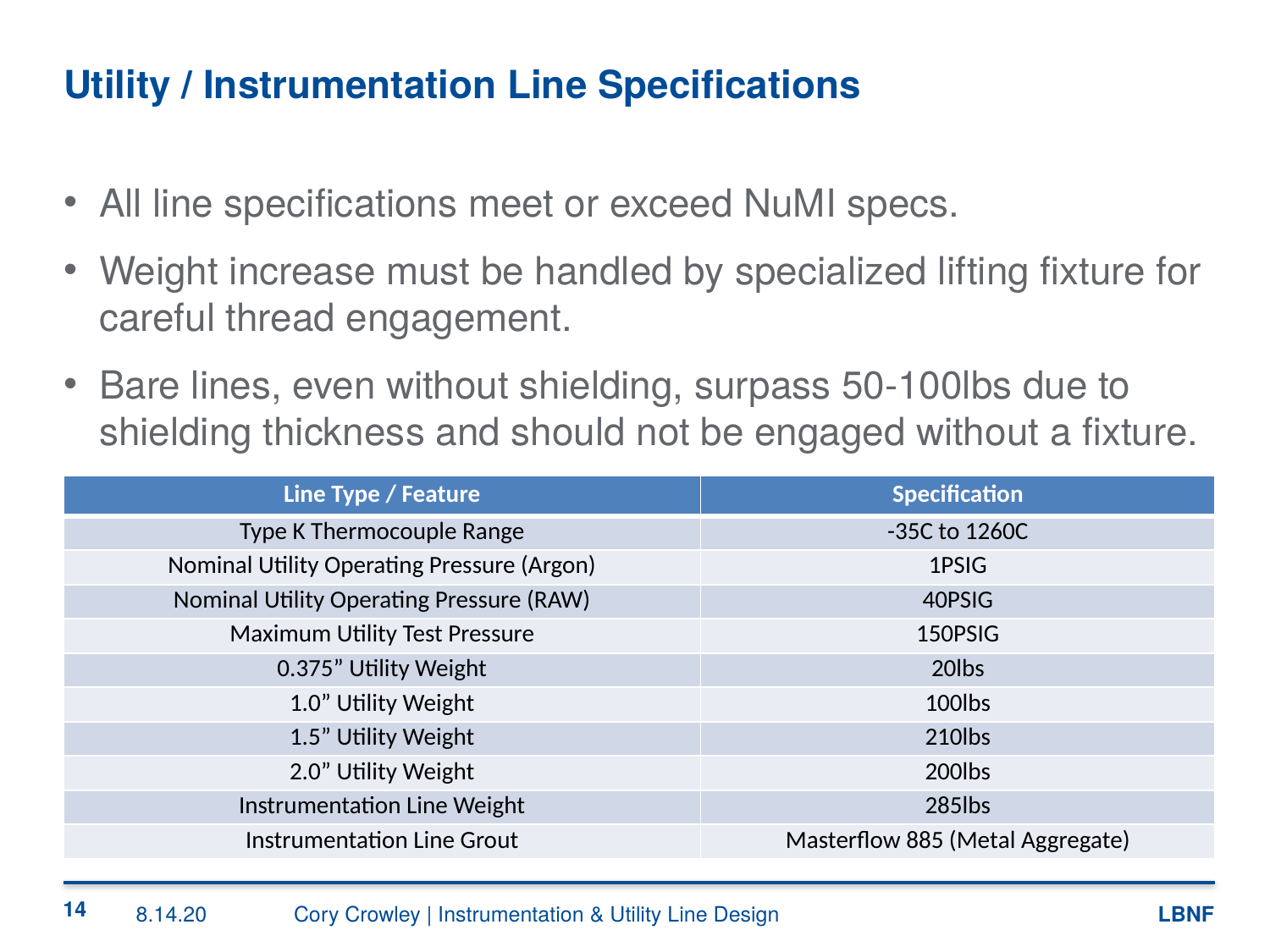

# Utility / Instrumentation Line Specifications
All line specifications meet or exceed NuMI specs.
Weight increase must be handled by specialized lifting fixture for careful thread engagement.
Bare lines, even without shielding, surpass 50-100lbs due to shielding thickness and should not be engaged without a fixture.
| Line Type / Feature | Specification |
| --- | --- |
| Type K Thermocouple Range | -35C to 1260C |
| Nominal Utility Operating Pressure (Argon) | 1PSIG |
| Nominal Utility Operating Pressure (RAW) | 40PSIG |
| Maximum Utility Test Pressure | 150PSIG |
| 0.375” Utility Weight | 20lbs |
| 1.0” Utility Weight | 100lbs |
| 1.5” Utility Weight | 210lbs |
| 2.0” Utility Weight | 200lbs |
| Instrumentation Line Weight | 285lbs |
| Instrumentation Line Grout | Masterflow 885 (Metal Aggregate) |
14
8.14.20
Cory Crowley | Instrumentation & Utility Line Design